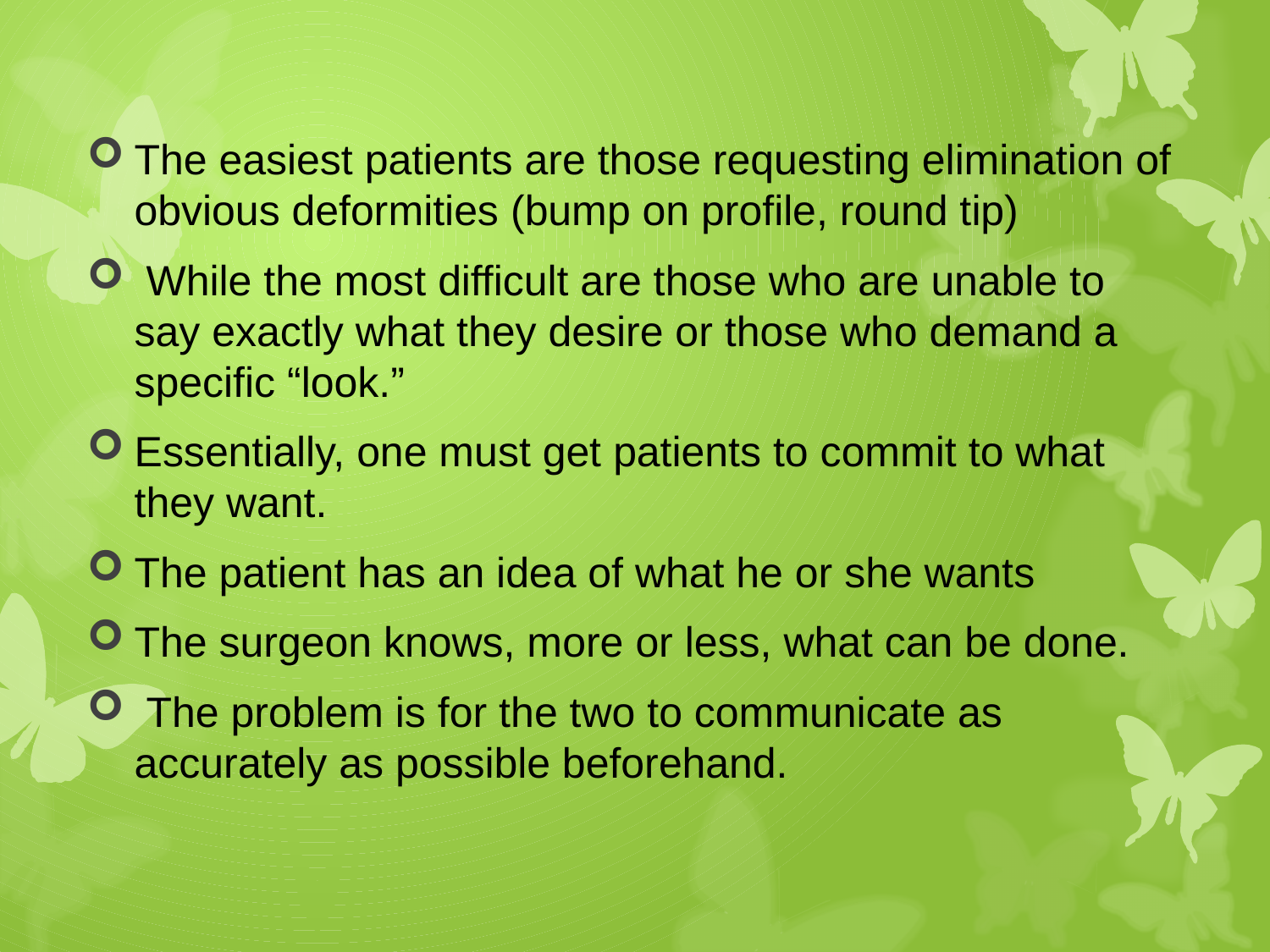

#

The easiest patients are those requesting elimination of obvious deformities (bump on profile, round tip)
 While the most difficult are those who are unable to say exactly what they desire or those who demand a specific “look.”
Essentially, one must get patients to commit to what they want.
The patient has an idea of what he or she wants
The surgeon knows, more or less, what can be done.
 The problem is for the two to communicate as accurately as possible beforehand.